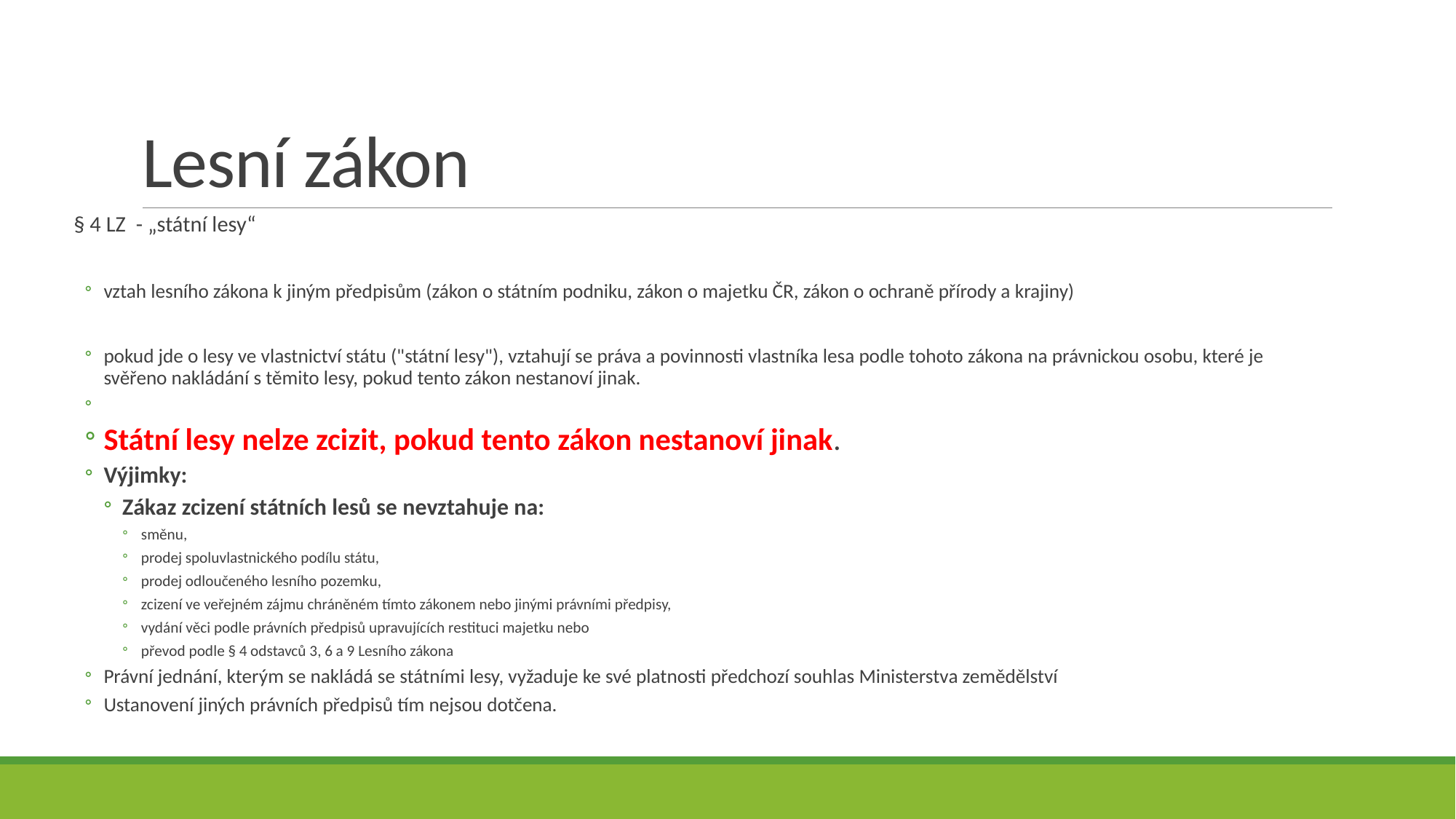

# Lesní zákon
§ 4 LZ  - „státní lesy“

vztah lesního zákona k jiným předpisům (zákon o státním podniku, zákon o majetku ČR, zákon o ochraně přírody a krajiny)

pokud jde o lesy ve vlastnictví státu ("státní lesy"), vztahují se práva a povinnosti vlastníka lesa podle tohoto zákona na právnickou osobu, které je svěřeno nakládání s těmito lesy, pokud tento zákon nestanoví jinak.

Státní lesy nelze zcizit, pokud tento zákon nestanoví jinak.
Výjimky:
Zákaz zcizení státních lesů se nevztahuje na:
směnu,
prodej spoluvlastnického podílu státu,
prodej odloučeného lesního pozemku,
zcizení ve veřejném zájmu chráněném tímto zákonem nebo jinými právními předpisy,
vydání věci podle právních předpisů upravujících restituci majetku nebo
převod podle § 4 odstavců 3, 6 a 9 Lesního zákona
Právní jednání, kterým se nakládá se státními lesy, vyžaduje ke své platnosti předchozí souhlas Ministerstva zemědělství
Ustanovení jiných právních předpisů tím nejsou dotčena.